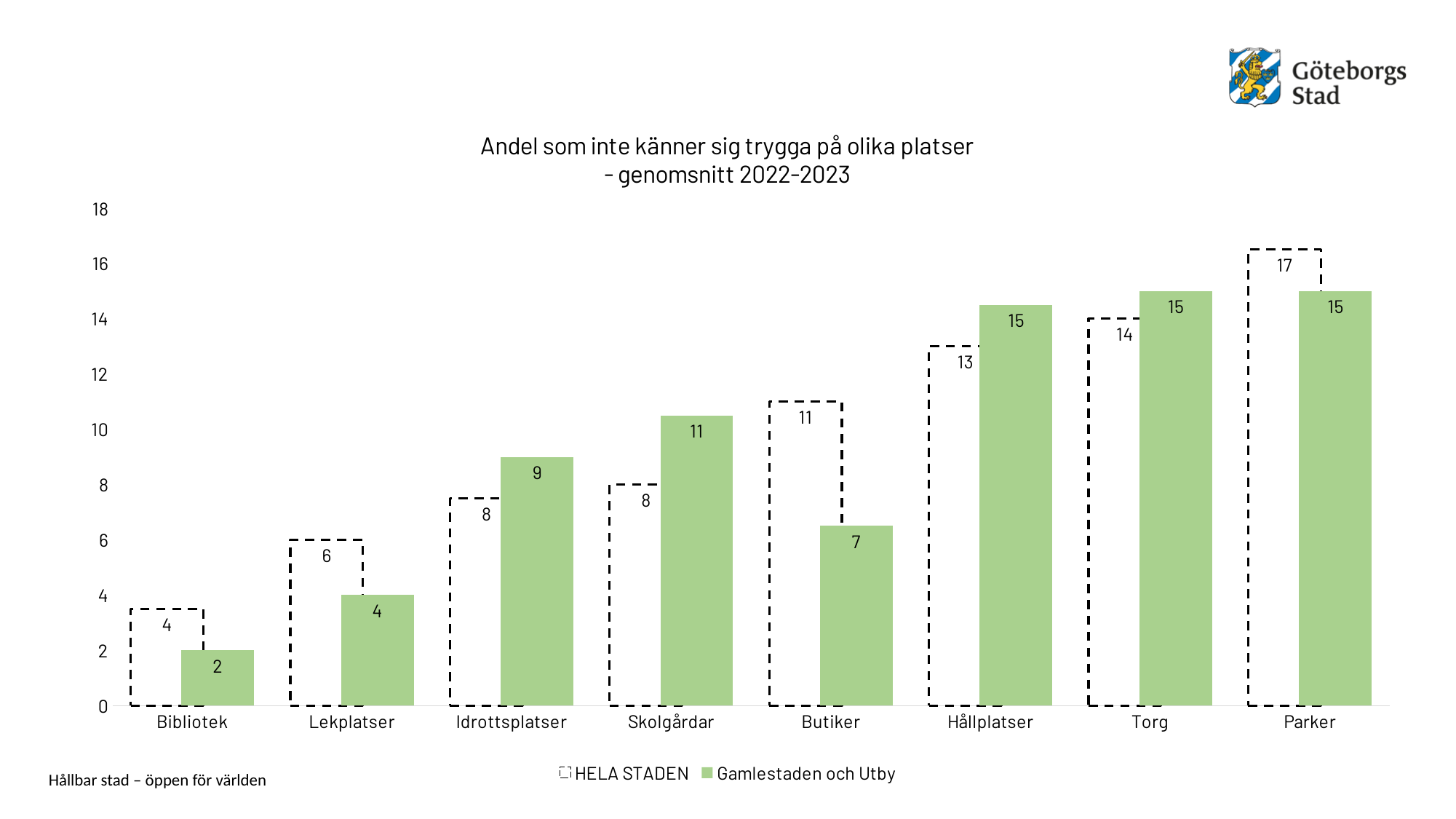

### Chart: Andel som inte känner sig trygga på olika platser - genomsnitt 2022-2023

| Category | HELA STADEN | Gamlestaden och Utby |
|---|---|---|
| Bibliotek | 3.5 | 2.0 |
| Lekplatser | 6.0 | 4.0 |
| Idrottsplatser | 7.5 | 9.0 |
| Skolgårdar | 8.0 | 10.5 |
| Butiker | 11.0 | 6.5 |
| Hållplatser | 13.0 | 14.5 |
| Torg | 14.0 | 15.0 |
| Parker | 16.5 | 15.0 |